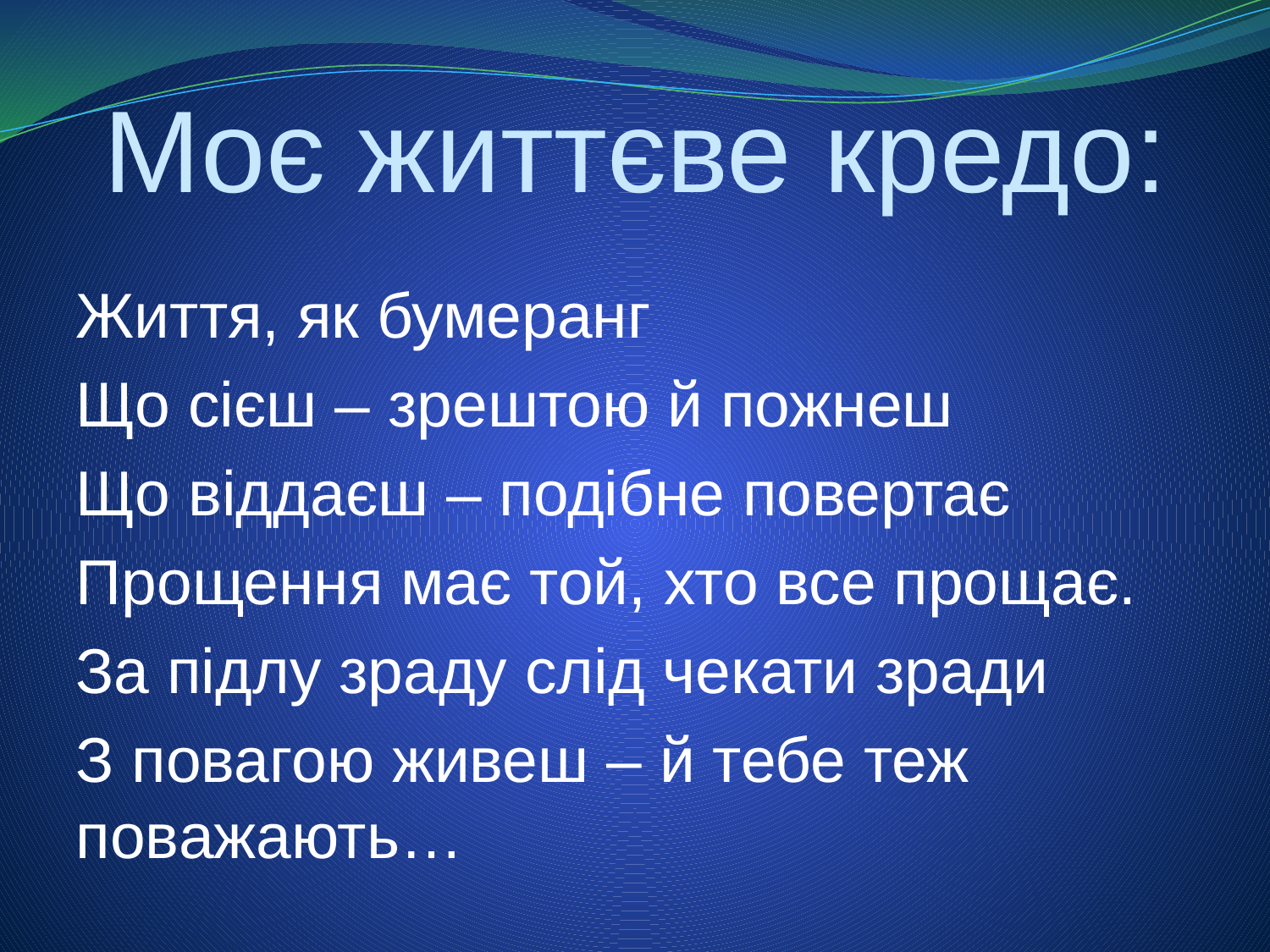

# Моє життєве кредо:
Життя, як бумеранг
Що сієш – зрештою й пожнеш
Що віддаєш – подібне повертає
Прощення має той, хто все прощає.
За підлу зраду слід чекати зради
З повагою живеш – й тебе теж поважають…